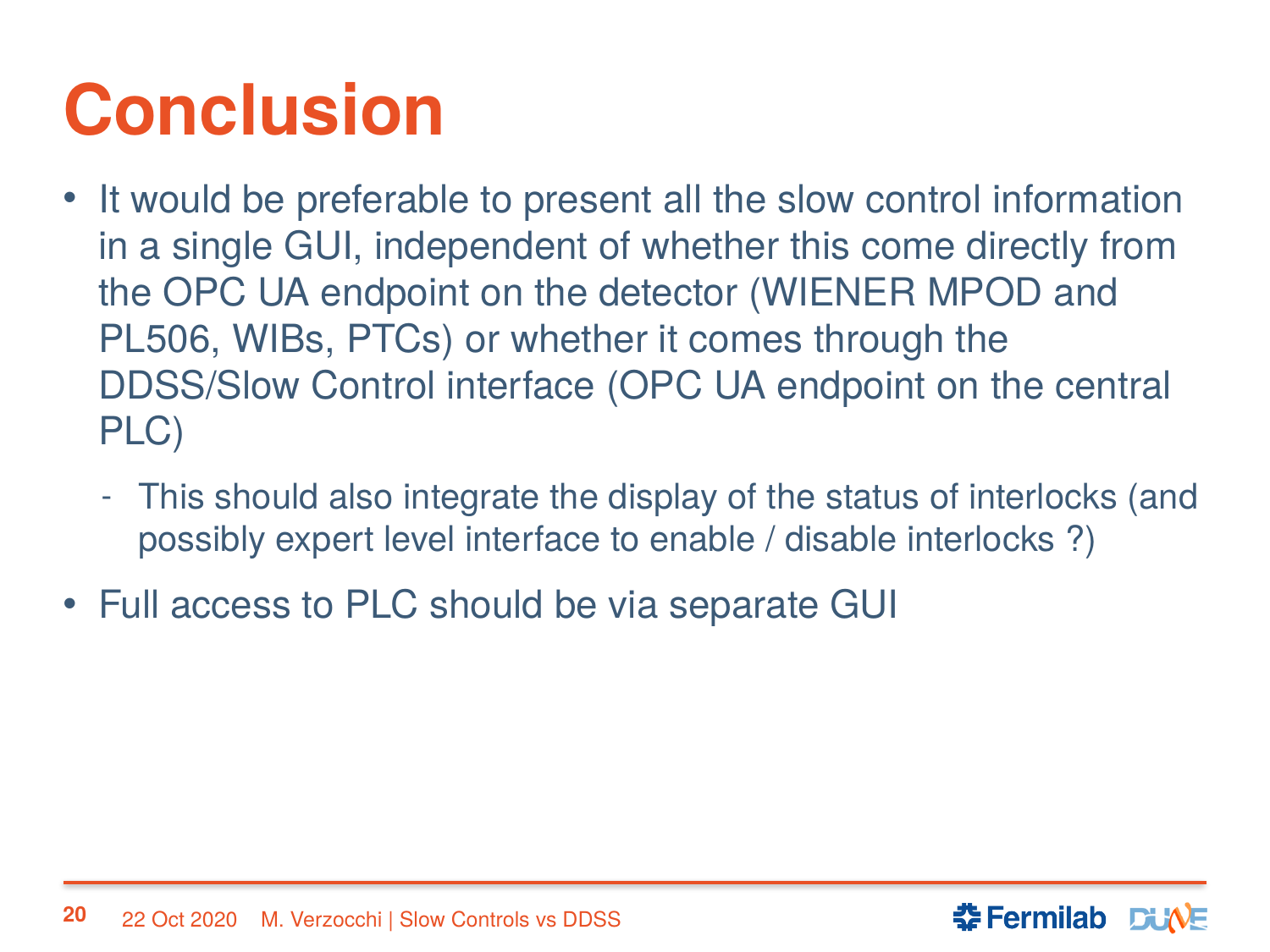

# Conclusion
It would be preferable to present all the slow control information in a single GUI, independent of whether this come directly from the OPC UA endpoint on the detector (WIENER MPOD and PL506, WIBs, PTCs) or whether it comes through the DDSS/Slow Control interface (OPC UA endpoint on the central PLC)
This should also integrate the display of the status of interlocks (and possibly expert level interface to enable / disable interlocks ?)
Full access to PLC should be via separate GUI

20
22 Oct 2020
M. Verzocchi | Slow Controls vs DDSS